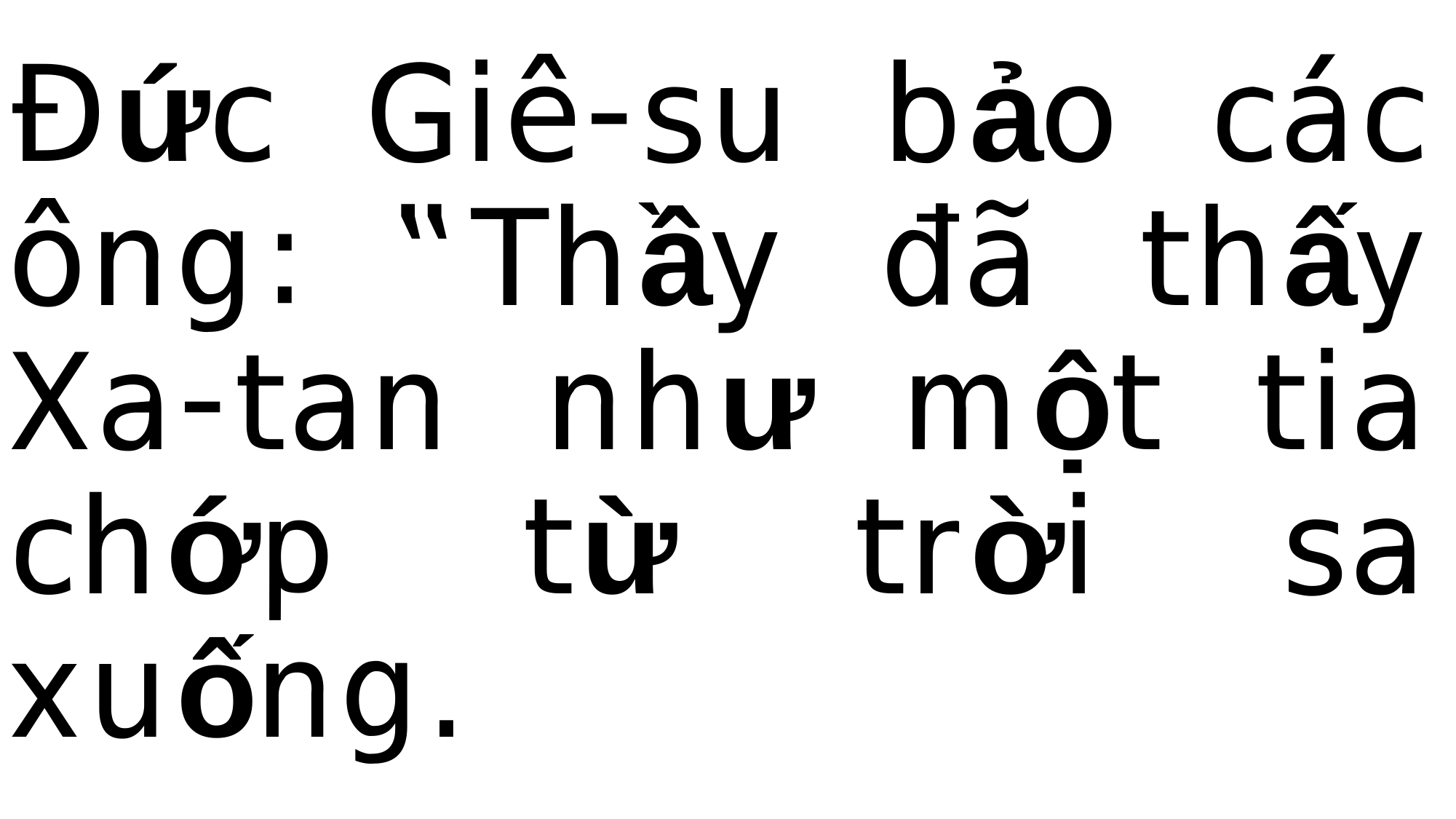

# Đức Giê-su bảo các ông: “Thầy đã thấy Xa-tan như một tia chớp từ trời sa xuống.